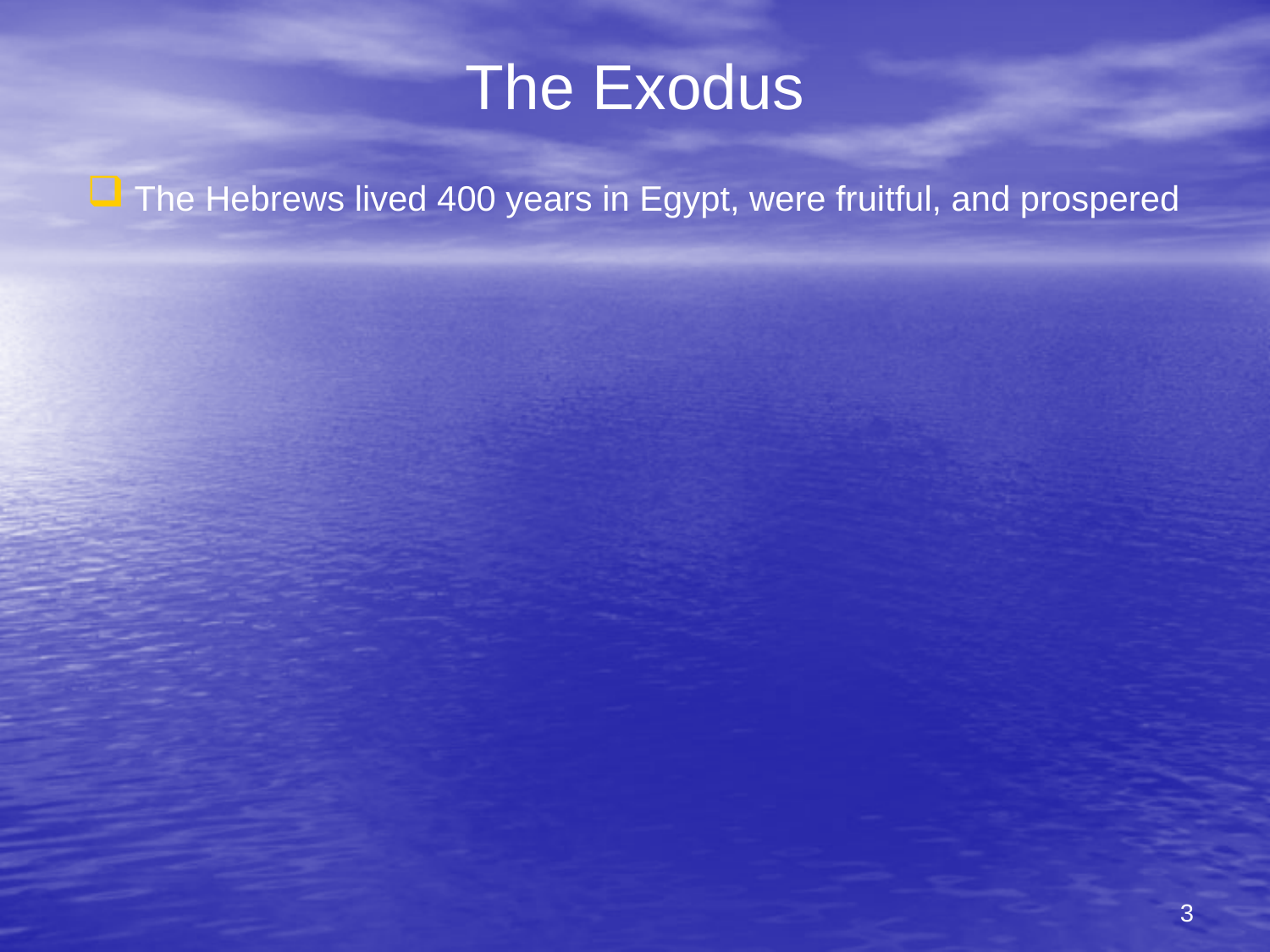

# The Exodus
The Hebrews lived 400 years in Egypt, were fruitful, and prospered
3